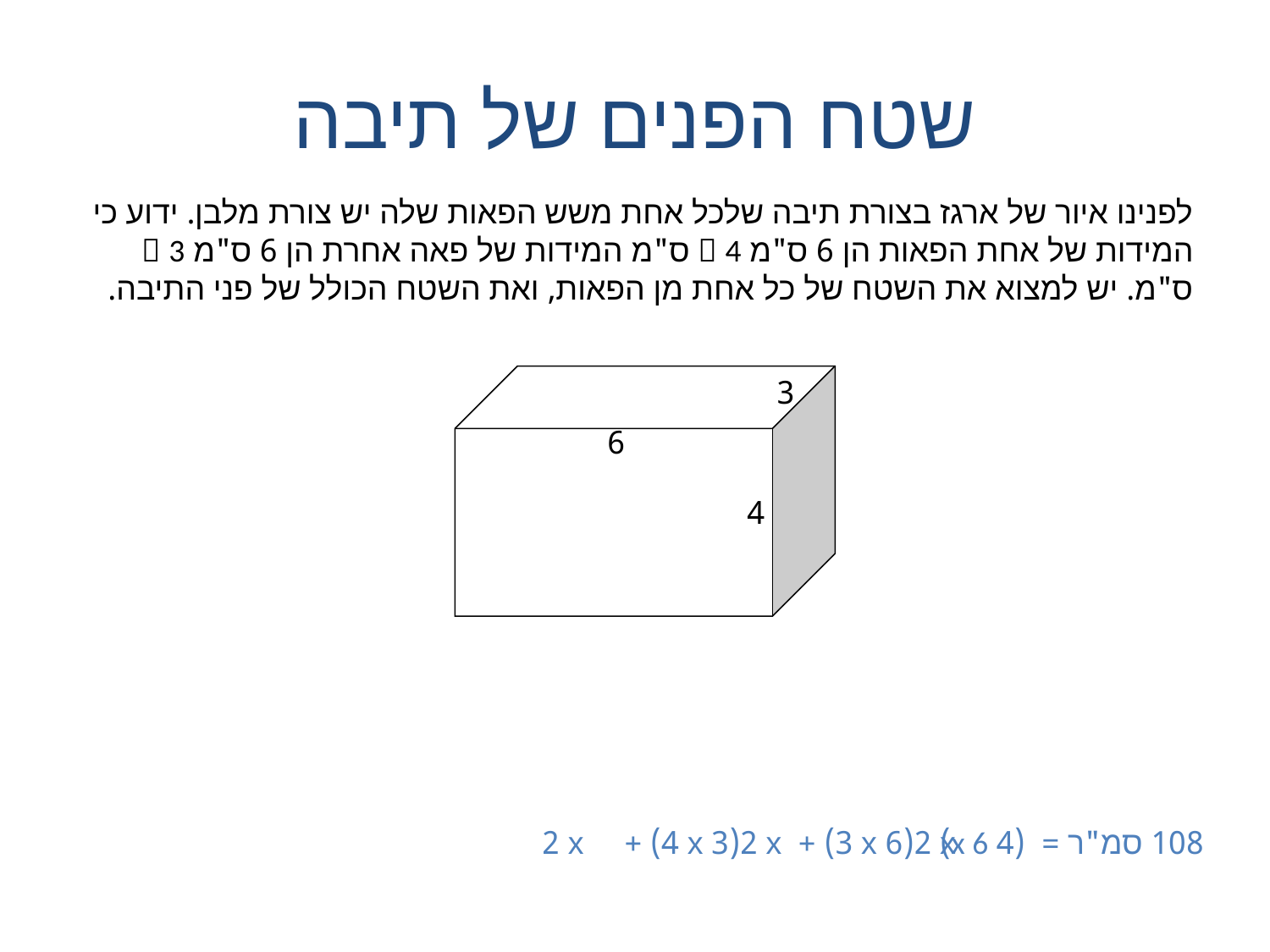

# שטח הפנים של תיבה
לפנינו איור של ארגז בצורת תיבה שלכל אחת משש הפאות שלה יש צורת מלבן. ידוע כי המידות של אחת הפאות הן 6 ס"מ × 4 ס"מ המידות של פאה אחרת הן 6 ס"מ × 3 ס"מ. יש למצוא את השטח של כל אחת מן הפאות, ואת השטח הכולל של פני התיבה.

3
6
4
108 סמ"ר =  (4 x 6)2 x   + (4 x 3)2 x  + (3 x 6)2 x